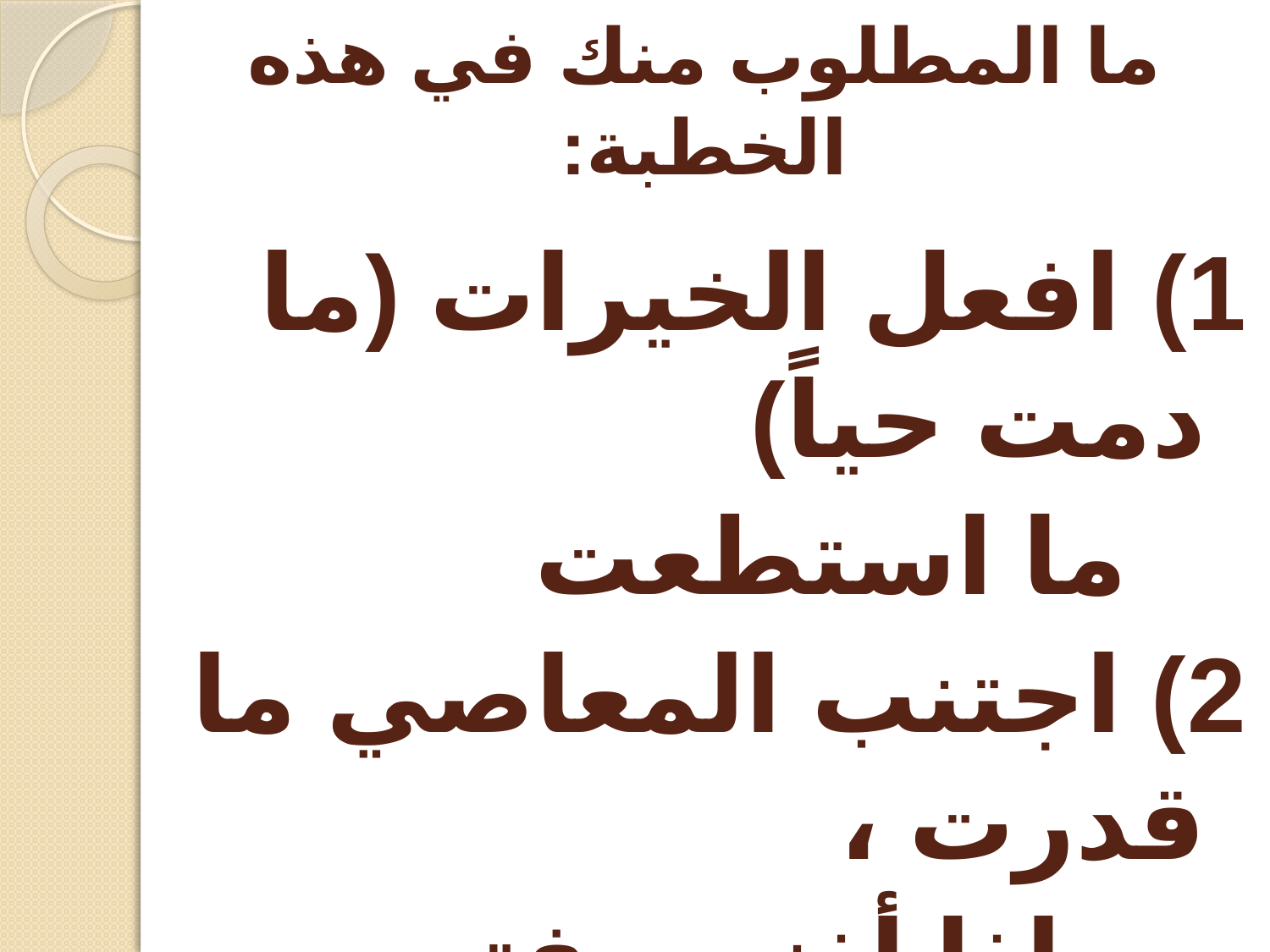

# ما المطلوب منك في هذه الخطبة:
1) افعل الخيرات (ما دمت حياً)
    ما استطعت
2) اجتنب المعاصي ما قدرت ،
    وإذا أذنبت فتب